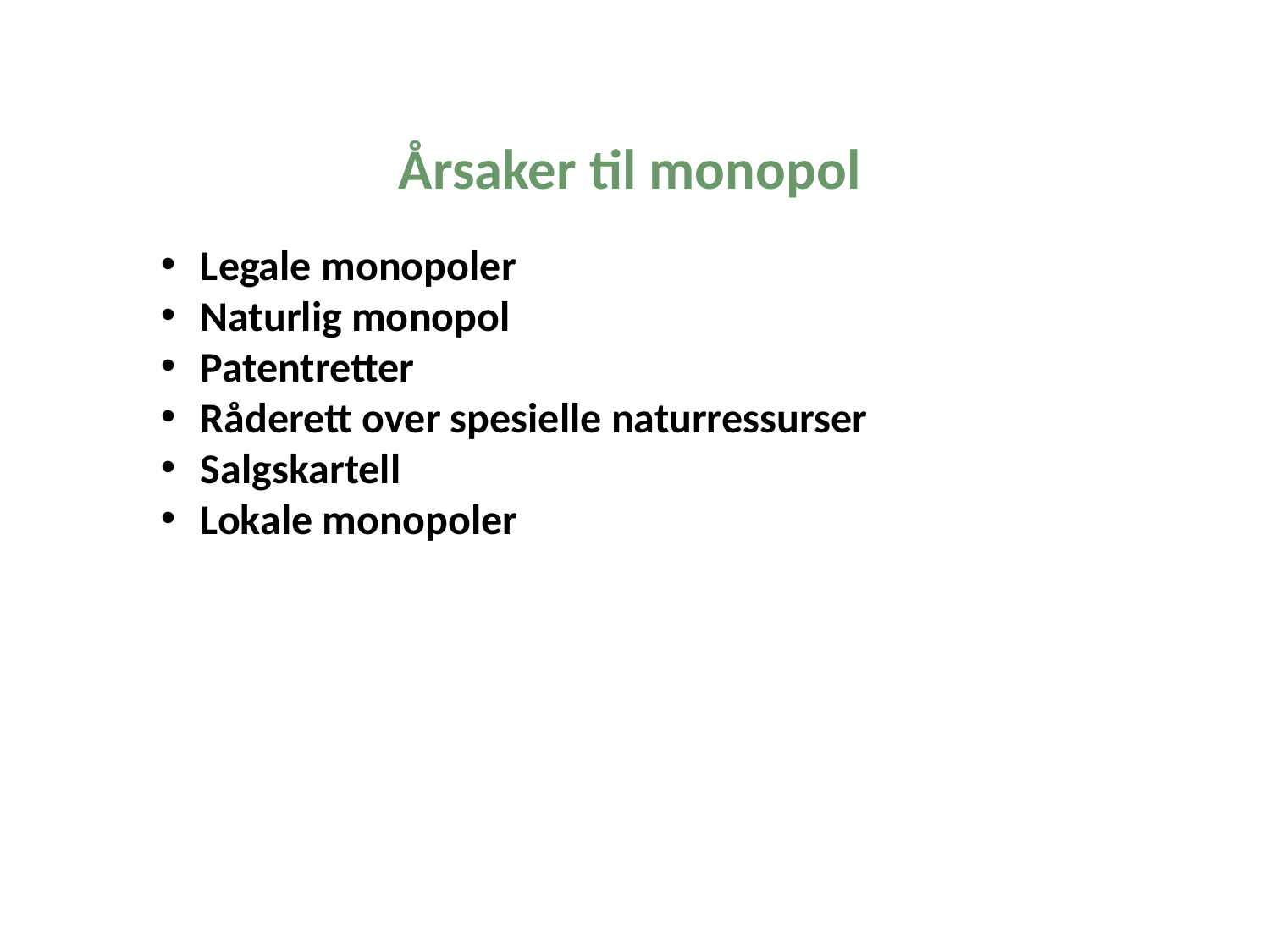

Årsaker til monopol

Legale monopoler
Naturlig monopol
Patentretter
Råderett over spesielle naturressurser
Salgskartell
Lokale monopoler